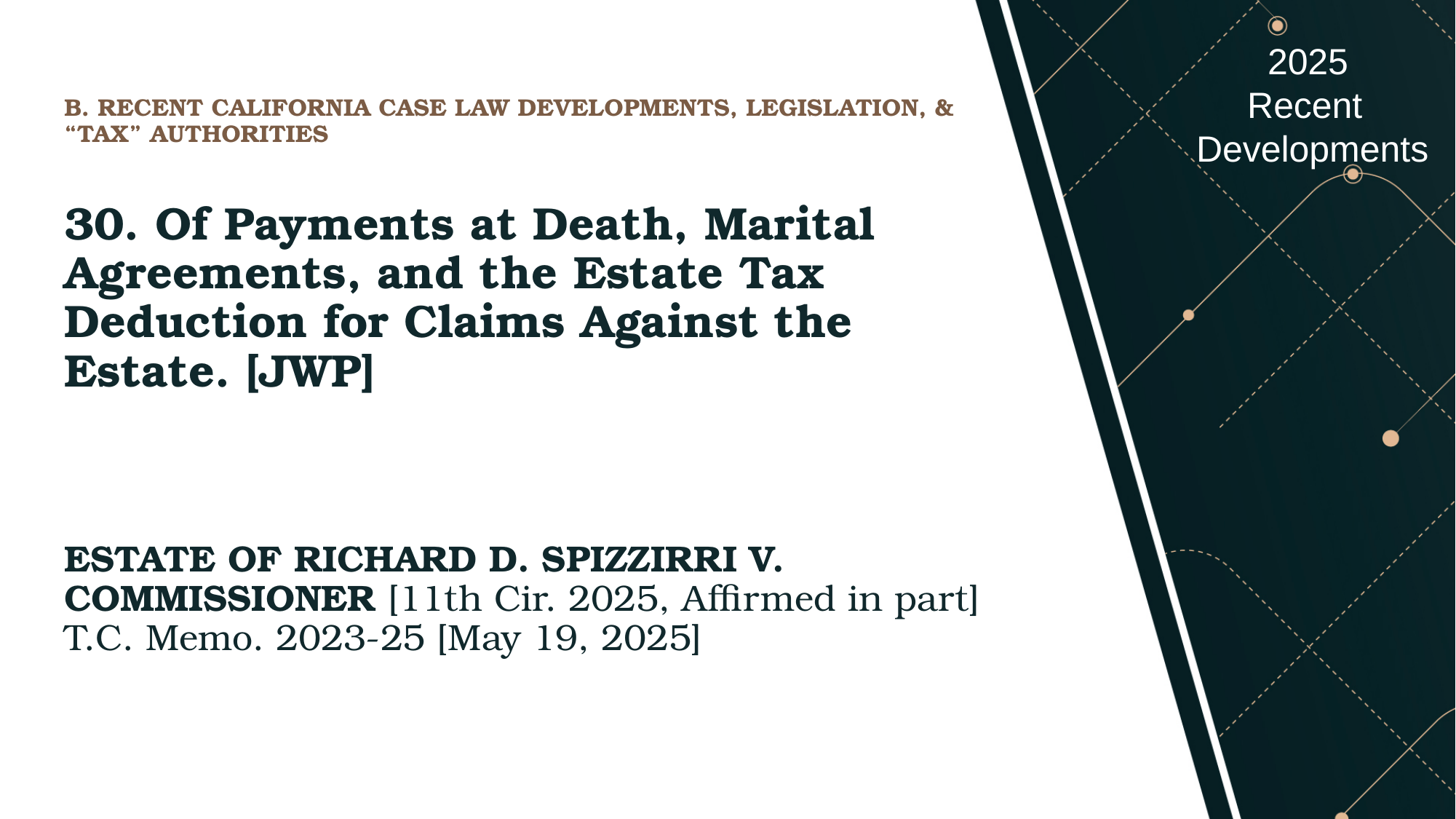

# B. RECENT CALIFORNIA CASE LAW DEVELOPMENTS, LEGISLATION, & “TAX” AUTHORITIES
30. Of Payments at Death, Marital Agreements, and the Estate Tax Deduction for Claims Against the Estate. [JWP]

ESTATE OF RICHARD D. SPIZZIRRI V. COMMISSIONER [11th Cir. 2025, Affirmed in part] T.C. Memo. 2023-25 [May 19, 2025]